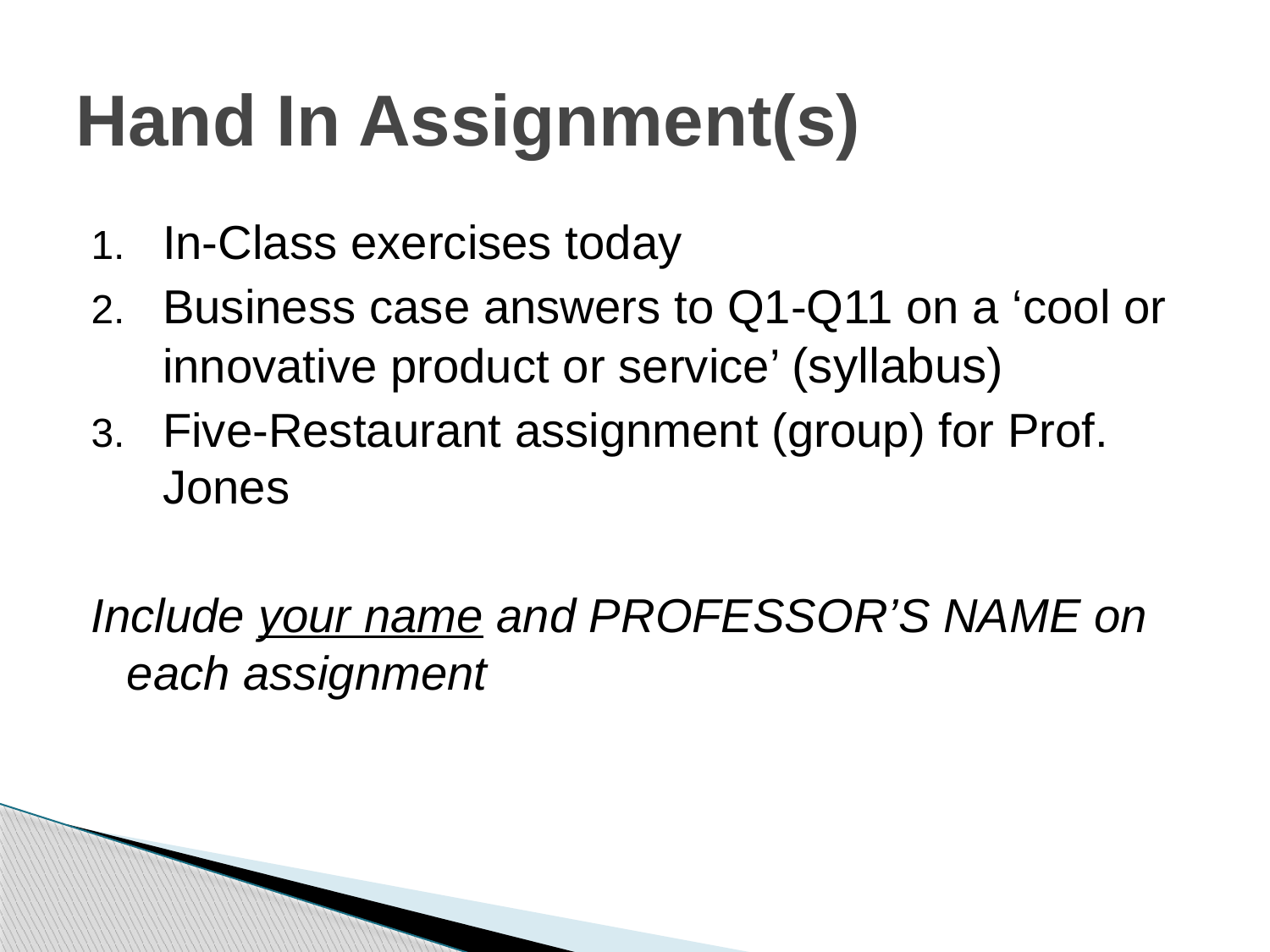

# Hand In Assignment(s)
In-Class exercises today
Business case answers to Q1-Q11 on a ‘cool or innovative product or service’ (syllabus)
Five-Restaurant assignment (group) for Prof. Jones

Include your name and PROFESSOR’S NAME on each assignment